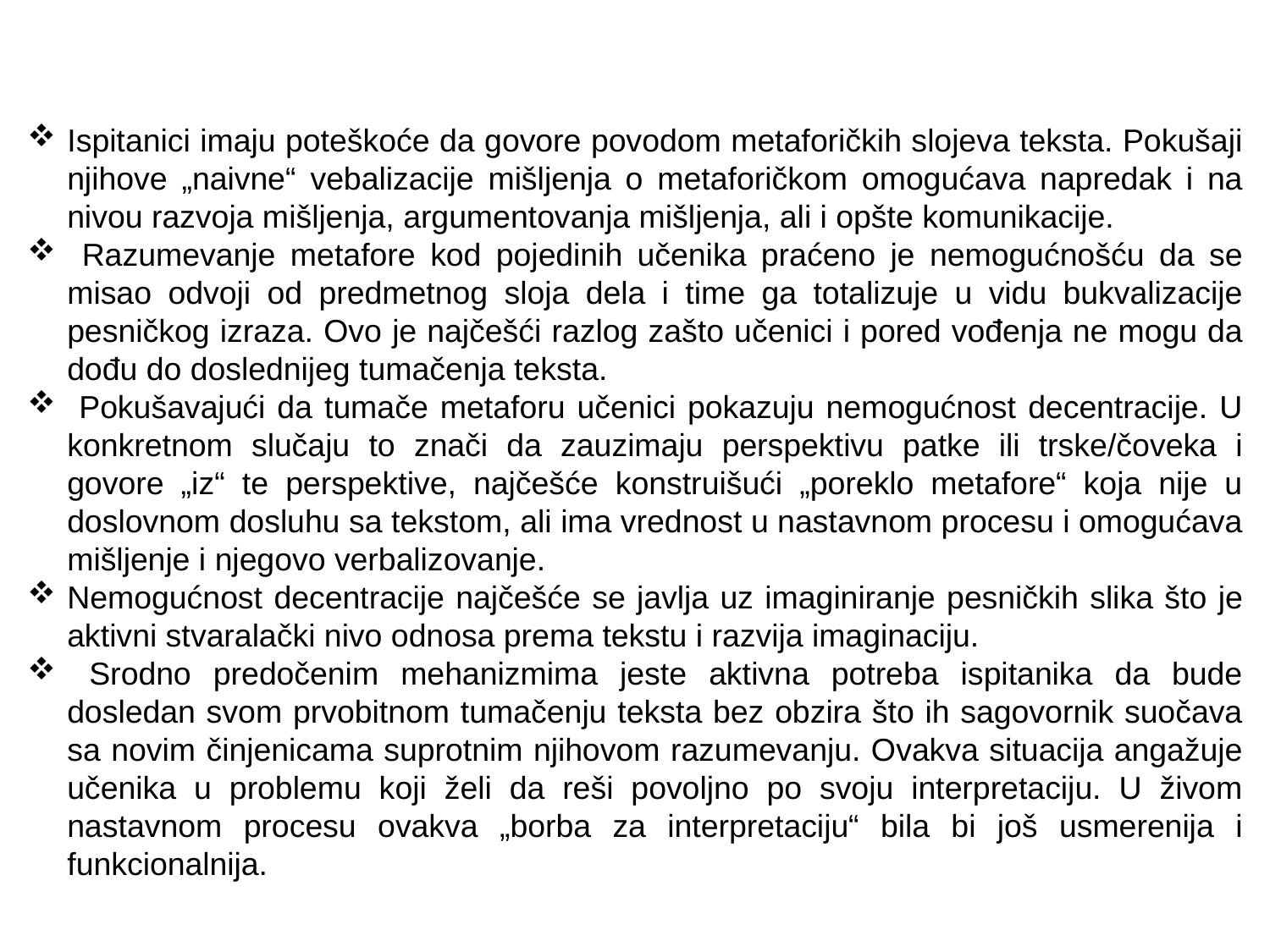

Ispitanici imaju poteškoće da govore povodom metaforičkih slojeva teksta. Pokušaji njihove „naivne“ vebalizacije mišljenja o metaforičkom omogućava napredak i na nivou razvoja mišljenja, argumentovanja mišljenja, ali i opšte komunikacije.
 Razumevanje metafore kod pojedinih učenika praćeno je nemogućnošću da se misao odvoji od predmetnog sloja dela i time ga totalizuje u vidu bukvalizacije pesničkog izraza. Ovo je najčešći razlog zašto učenici i pored vođenja ne mogu da dođu do doslednijeg tumačenja teksta.
 Pokušavajući da tumače metaforu učenici pokazuju nemogućnost decentracije. U konkretnom slučaju to znači da zauzimaju perspektivu patke ili trske/čoveka i govore „iz“ te perspektive, najčešće konstruišući „poreklo metafore“ koja nije u doslovnom dosluhu sa tekstom, ali ima vrednost u nastavnom procesu i omogućava mišljenje i njegovo verbalizovanje.
Nemogućnost decentracije najčešće se javlja uz imaginiranje pesničkih slika što je aktivni stvaralački nivo odnosa prema tekstu i razvija imaginaciju.
 Srodno predočenim mehanizmima jeste aktivna potreba ispitanika da bude dosledan svom prvobitnom tumačenju teksta bez obzira što ih sagovornik suočava sa novim činjenicama suprotnim njihovom razumevanju. Ovakva situacija angažuje učenika u problemu koji želi da reši povoljno po svoju interpretaciju. U živom nastavnom procesu ovakva „borba za interpretaciju“ bila bi još usmerenija i funkcionalnija.